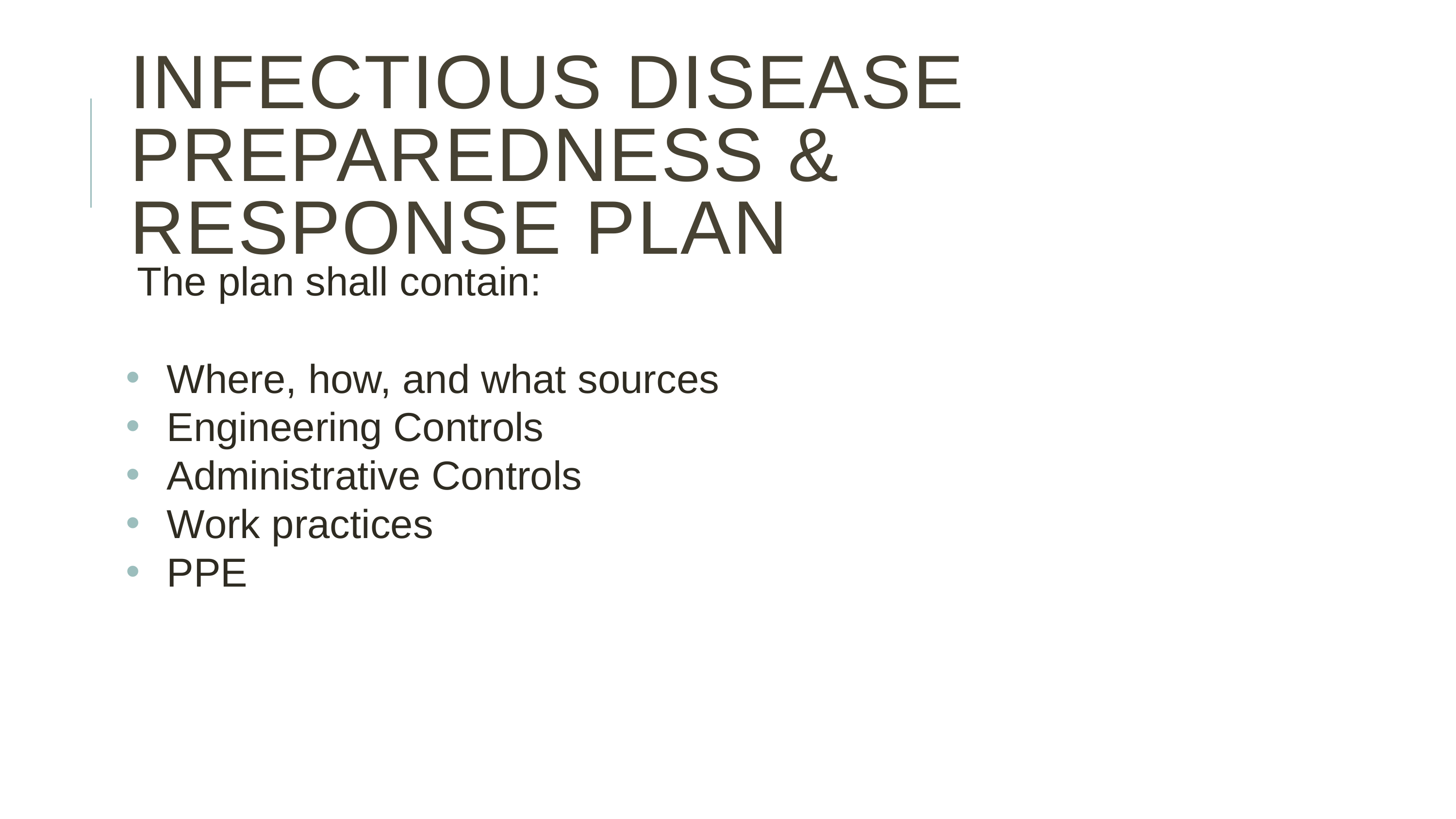

# Infectious Disease Preparedness & Response Plan

The plan shall contain:

Where, how, and what sources
Engineering Controls
Administrative Controls
Work practices
PPE